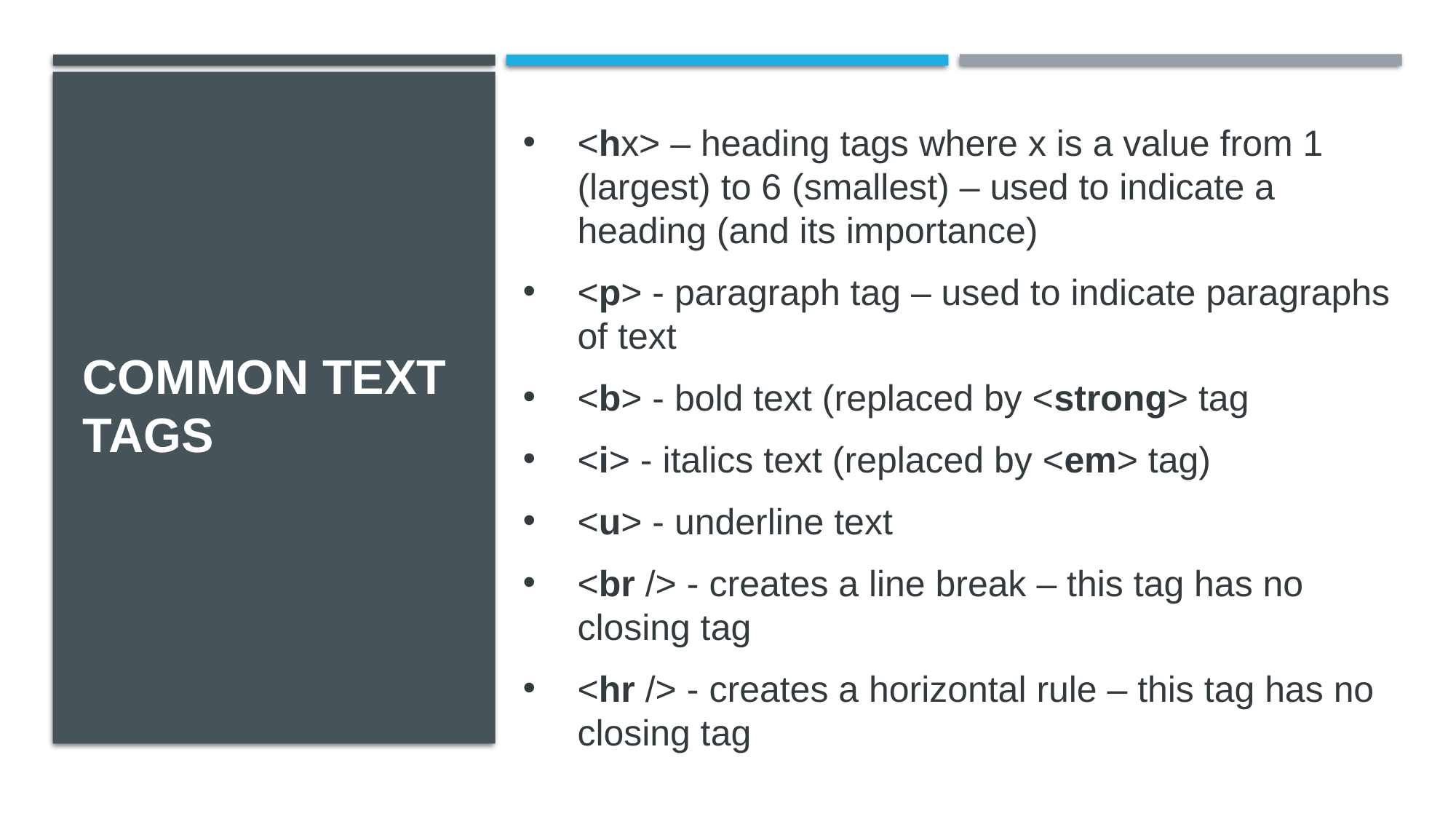

# Common Text tags
<hx> – heading tags where x is a value from 1 (largest) to 6 (smallest) – used to indicate a heading (and its importance)
<p> - paragraph tag – used to indicate paragraphs of text
<b> - bold text (replaced by <strong> tag
<i> - italics text (replaced by <em> tag)
<u> - underline text
<br /> - creates a line break – this tag has no closing tag
<hr /> - creates a horizontal rule – this tag has no closing tag